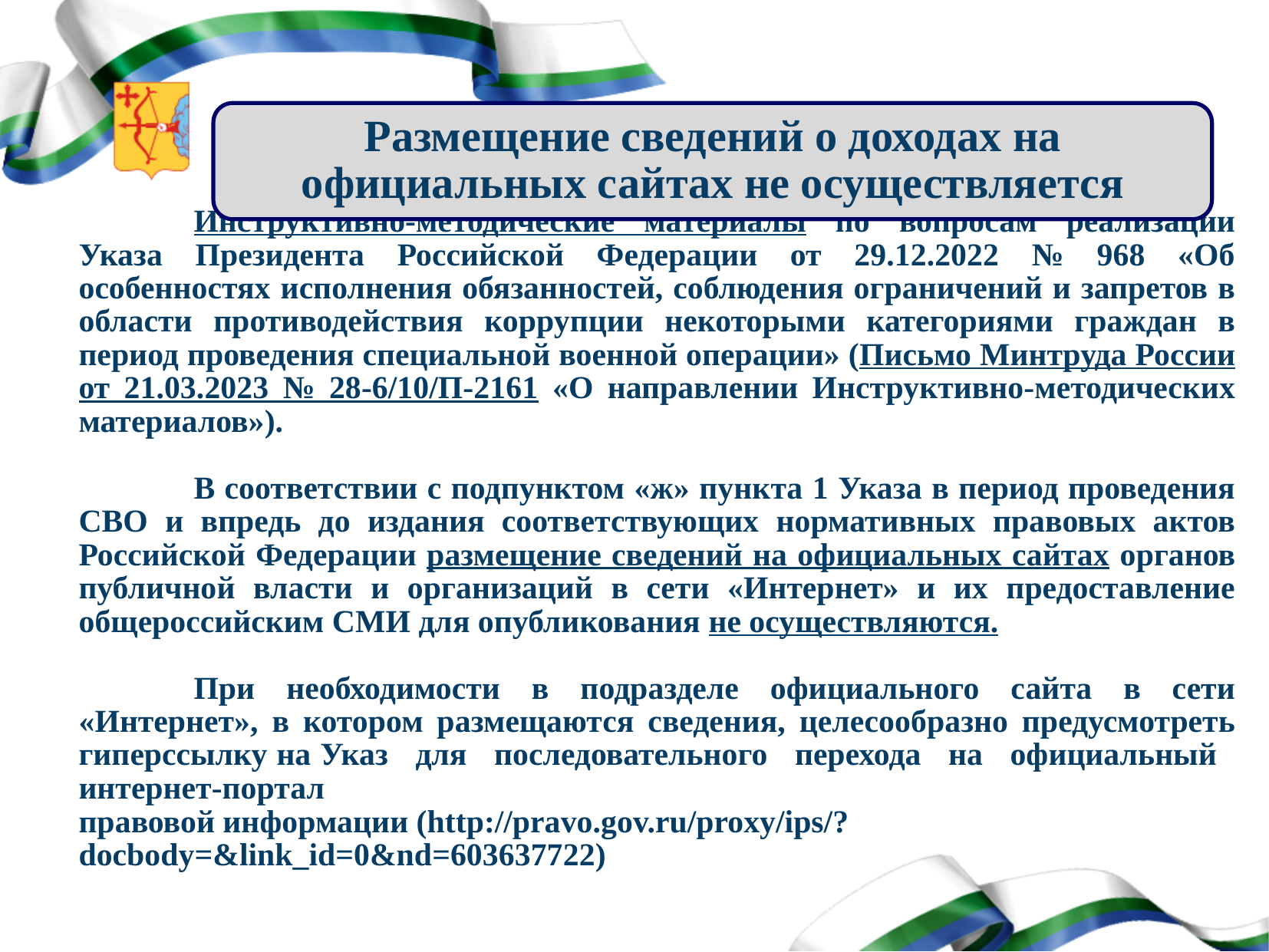

Размещение сведений о доходах на официальных сайтах не осуществляется
	Инструктивно-методические материалы по вопросам реализации Указа Президента Российской Федерации от 29.12.2022 № 968 «Об особенностях исполнения обязанностей, соблюдения ограничений и запретов в области противодействия коррупции некоторыми категориями граждан в период проведения специальной военной операции» (Письмо Минтруда России от 21.03.2023 № 28-6/10/П-2161 «О направлении Инструктивно-методических материалов»).

	В соответствии с подпунктом «ж» пункта 1 Указа в период проведения СВО и впредь до издания соответствующих нормативных правовых актов Российской Федерации размещение сведений на официальных сайтах органов публичной власти и организаций в сети «Интернет» и их предоставление общероссийским СМИ для опубликования не осуществляются.

	При необходимости в подразделе официального сайта в сети «Интернет», в котором размещаются сведения, целесообразно предусмотреть гиперссылку на Указ   для   последовательного   перехода   на   официальный   интернет-портал
правовой информации (http://pravo.gov.ru/proxy/ips/?docbody=&link_id=0&nd=603637722)